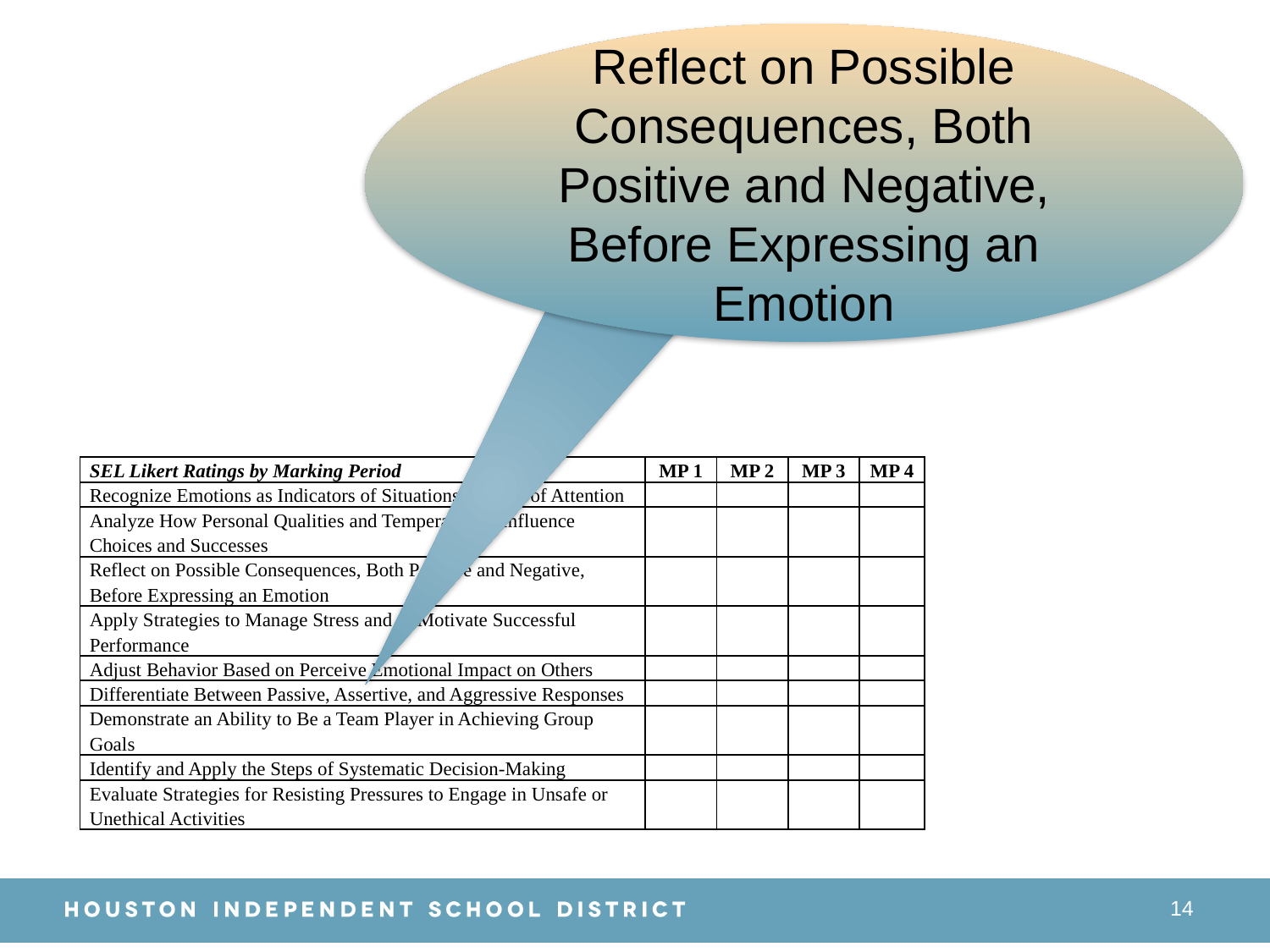

Reflect on Possible Consequences, Both Positive and Negative, Before Expressing an Emotion

| SEL Likert Ratings by Marking Period | MP 1 | MP 2 | MP 3 | MP 4 |
| --- | --- | --- | --- | --- |
| Recognize Emotions as Indicators of Situations in Need of Attention |  |  |  |  |
| Analyze How Personal Qualities and Temperaments Influence Choices and Successes |  |  |  |  |
| Reflect on Possible Consequences, Both Positive and Negative, Before Expressing an Emotion |  |  |  |  |
| Apply Strategies to Manage Stress and to Motivate Successful Performance |  |  |  |  |
| Adjust Behavior Based on Perceive Emotional Impact on Others |  |  |  |  |
| Differentiate Between Passive, Assertive, and Aggressive Responses |  |  |  |  |
| Demonstrate an Ability to Be a Team Player in Achieving Group Goals |  |  |  |  |
| Identify and Apply the Steps of Systematic Decision-Making |  |  |  |  |
| Evaluate Strategies for Resisting Pressures to Engage in Unsafe or Unethical Activities |  |  |  |  |
14